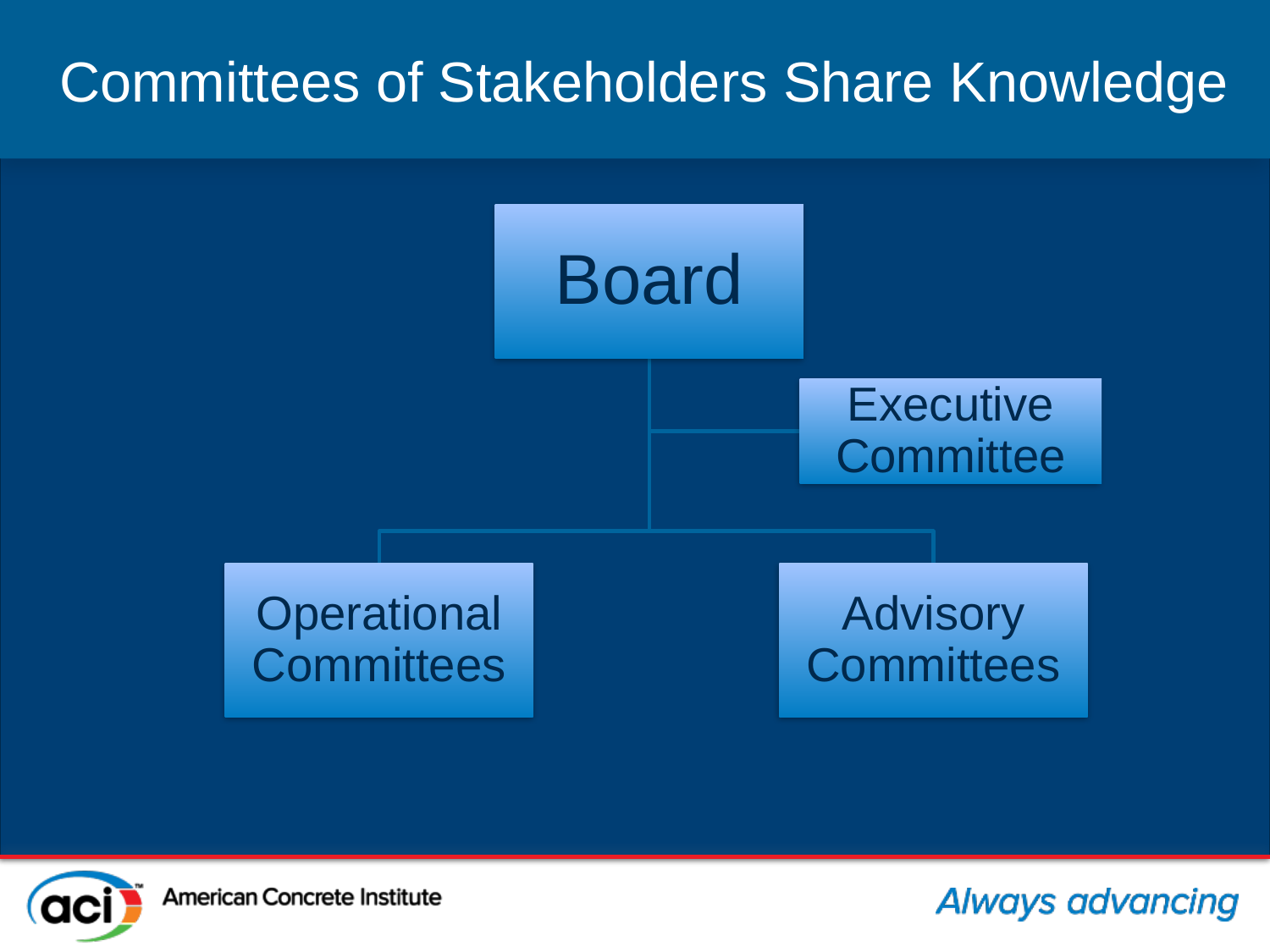

# Committees of Stakeholders Share Knowledge
Board
Operational Committees
Advisory Committees
Executive Committee